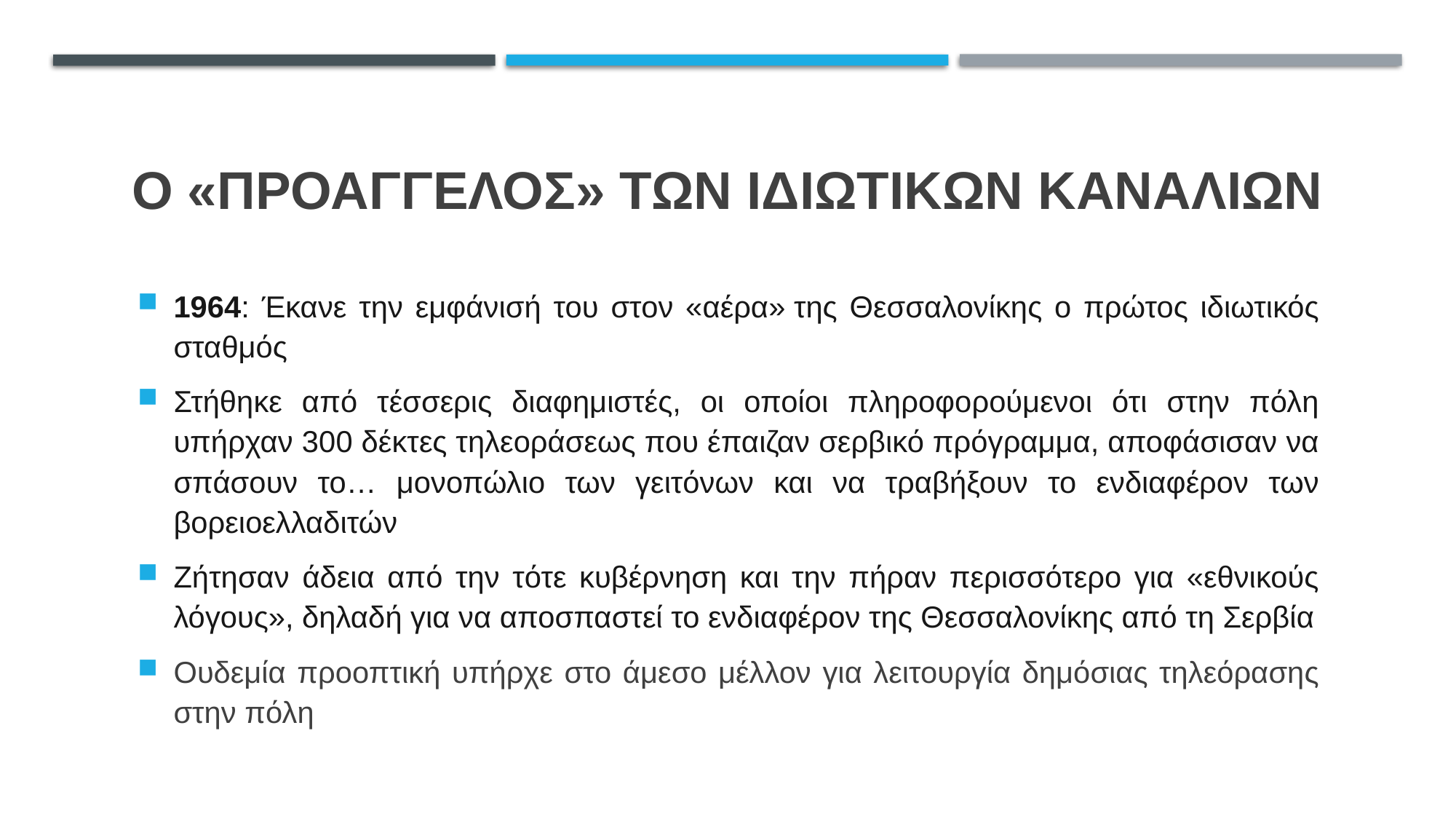

# Ο «ΠΡΟΑΓΓΕΛΟΣ» ΤΩΝ ΙΔΙΩΤΙΚΩΝ ΚΑΝΑΛΙΩΝ
1964: Έκανε την εμφάνισή του στον «αέρα» της Θεσσαλονίκης ο πρώτος ιδιωτικός σταθμός
Στήθηκε από τέσσερις διαφημιστές, οι οποίοι πληροφορούμενοι ότι στην πόλη υπήρχαν 300 δέκτες τηλεοράσεως που έπαιζαν σερβικό πρόγραμμα, αποφάσισαν να σπάσουν το… μονοπώλιο των γειτόνων και να τραβήξουν το ενδιαφέρον των βορειοελλαδιτών
Ζήτησαν άδεια από την τότε κυβέρνηση και την πήραν περισσότερο για «εθνικούς λόγους», δηλαδή για να αποσπαστεί το ενδιαφέρον της Θεσσαλονίκης από τη Σερβία
Ουδεμία προοπτική υπήρχε στο άμεσο μέλλον για λειτουργία δημόσιας τηλεόρασης στην πόλη